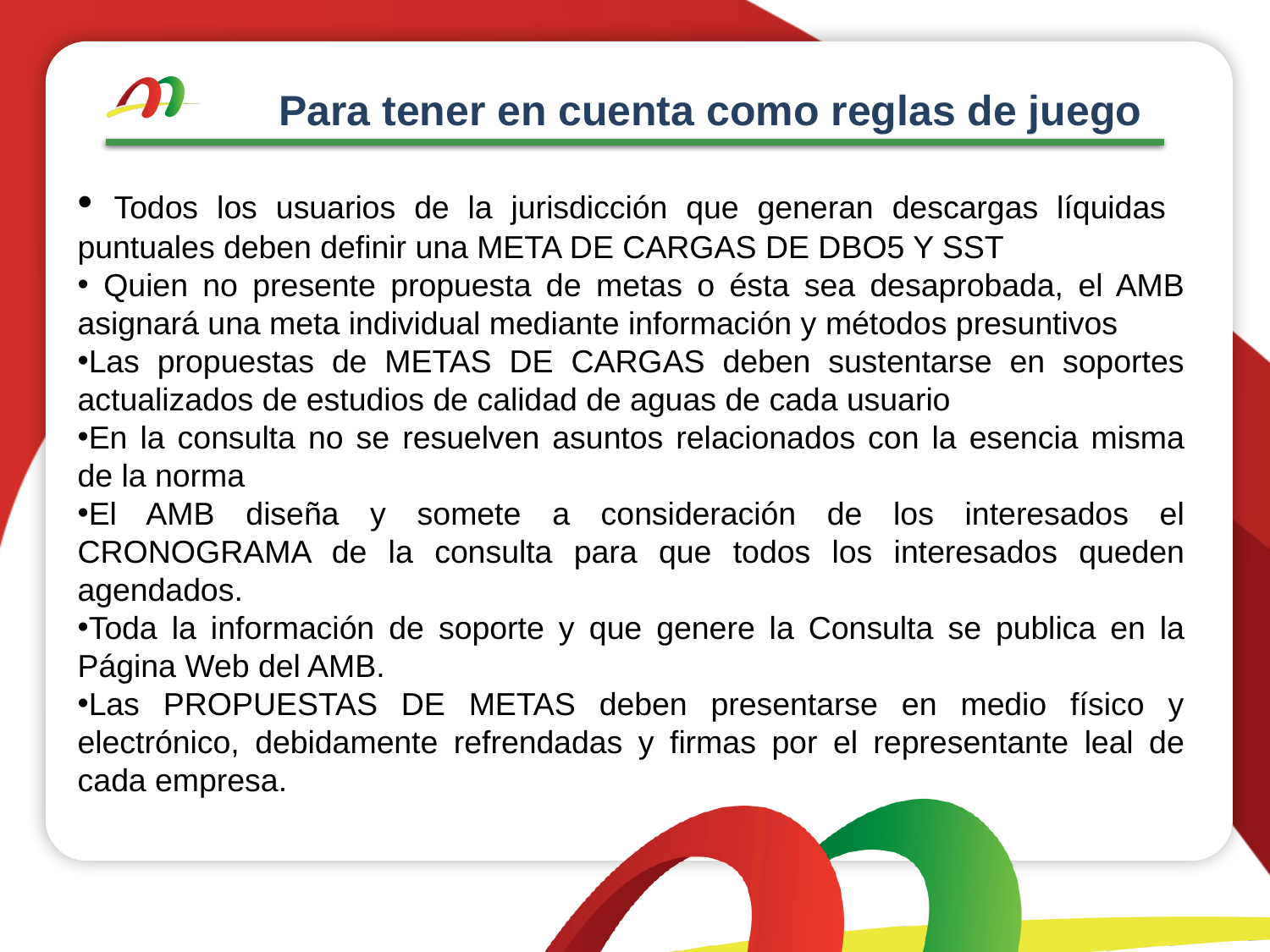

Para tener en cuenta como reglas de juego
 Todos los usuarios de la jurisdicción que generan descargas líquidas  puntuales deben definir una META DE CARGAS DE DBO5 Y SST
 Quien no presente propuesta de metas o ésta sea desaprobada, el AMB asignará una meta individual mediante información y métodos presuntivos
Las propuestas de METAS DE CARGAS deben sustentarse en soportes actualizados de estudios de calidad de aguas de cada usuario
En la consulta no se resuelven asuntos relacionados con la esencia misma de la norma
El AMB diseña y somete a consideración de los interesados el CRONOGRAMA de la consulta para que todos los interesados queden agendados.
Toda la información de soporte y que genere la Consulta se publica en la Página Web del AMB.
Las PROPUESTAS DE METAS deben presentarse en medio físico y electrónico, debidamente refrendadas y firmas por el representante leal de cada empresa.